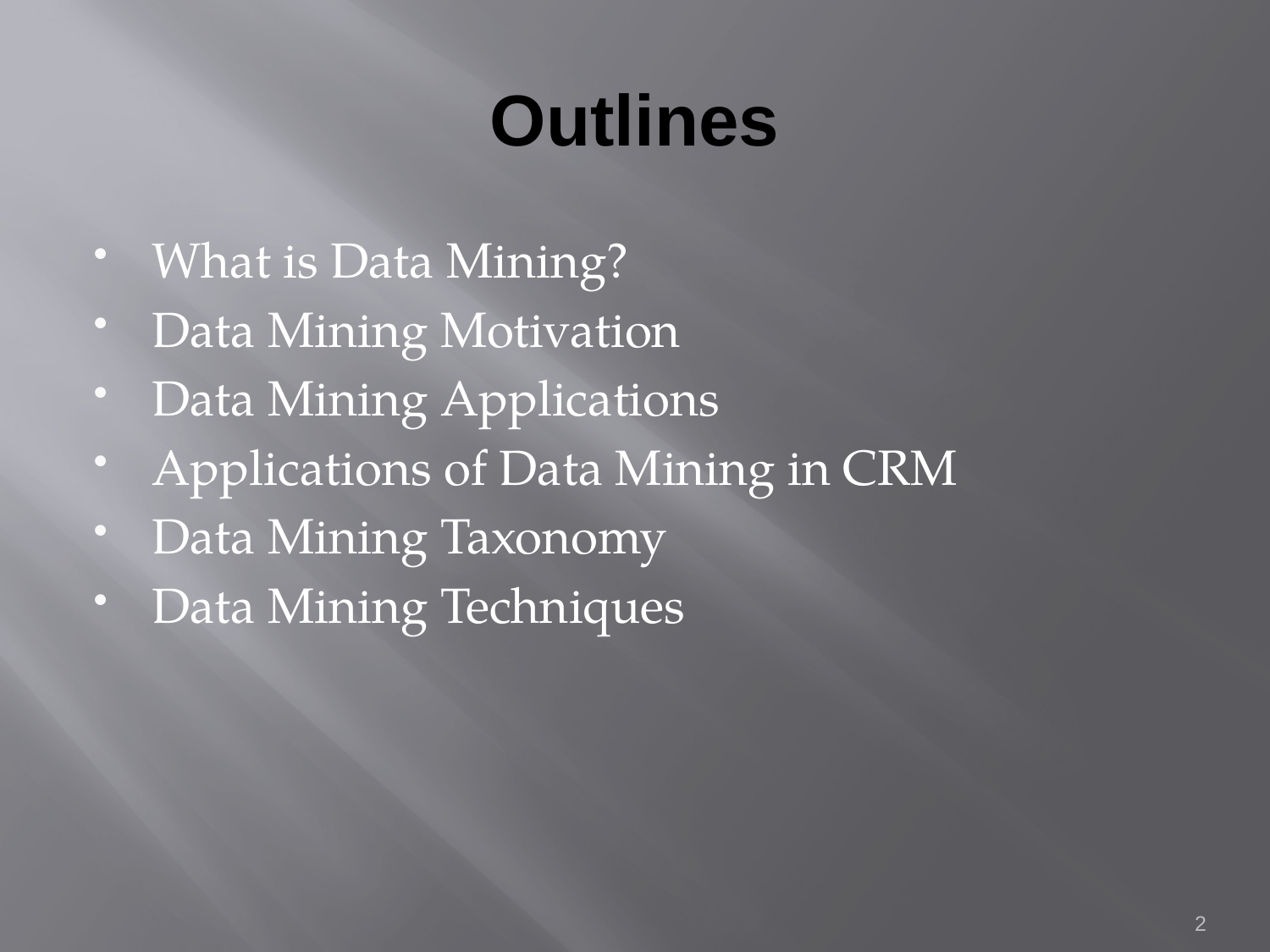

# Outlines
What is Data Mining?
Data Mining Motivation
Data Mining Applications
Applications of Data Mining in CRM
Data Mining Taxonomy
Data Mining Techniques
2